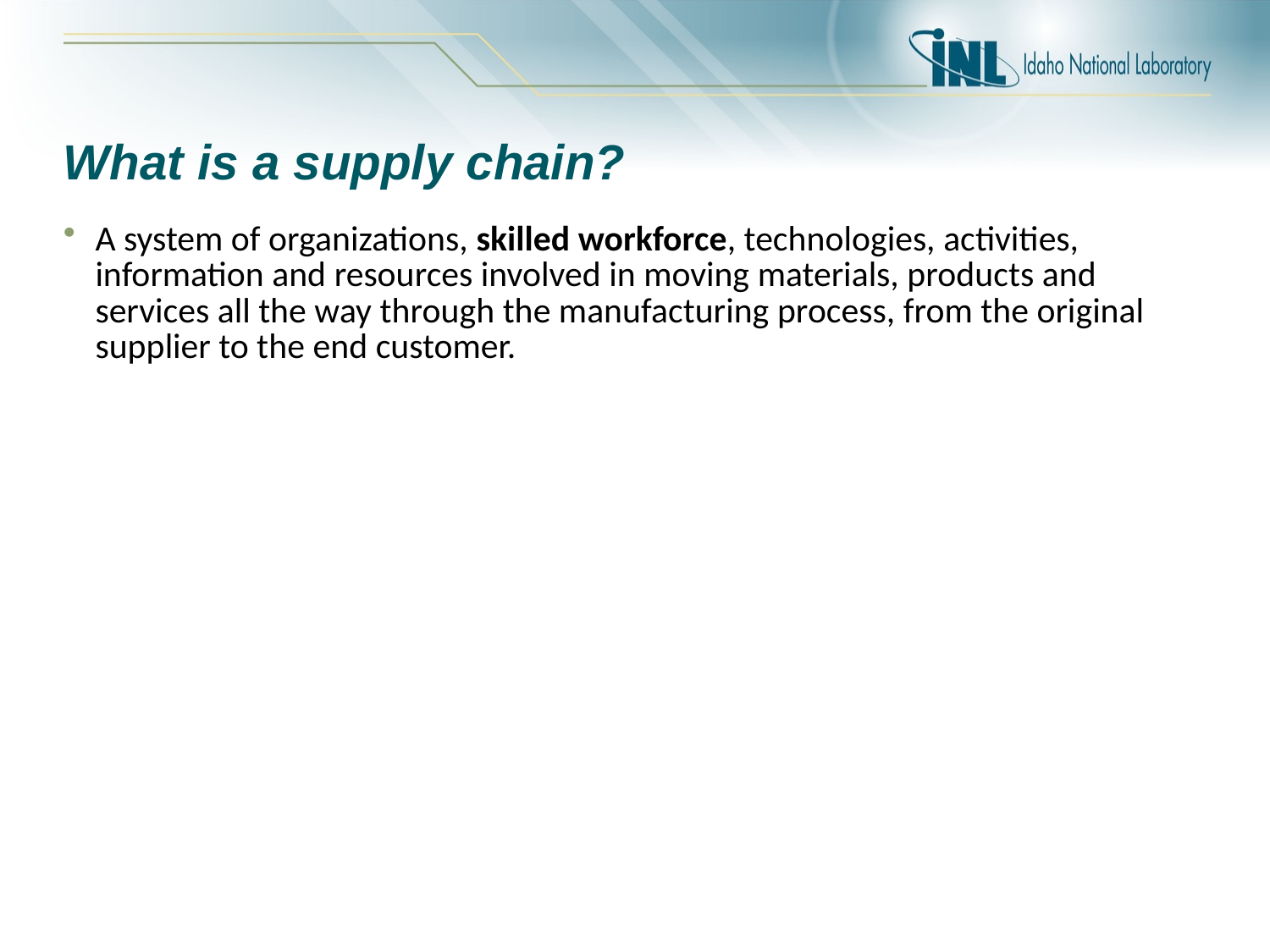

# What is a supply chain?
A system of organizations, skilled workforce, technologies, activities, information and resources involved in moving materials, products and services all the way through the manufacturing process, from the original supplier to the end customer.